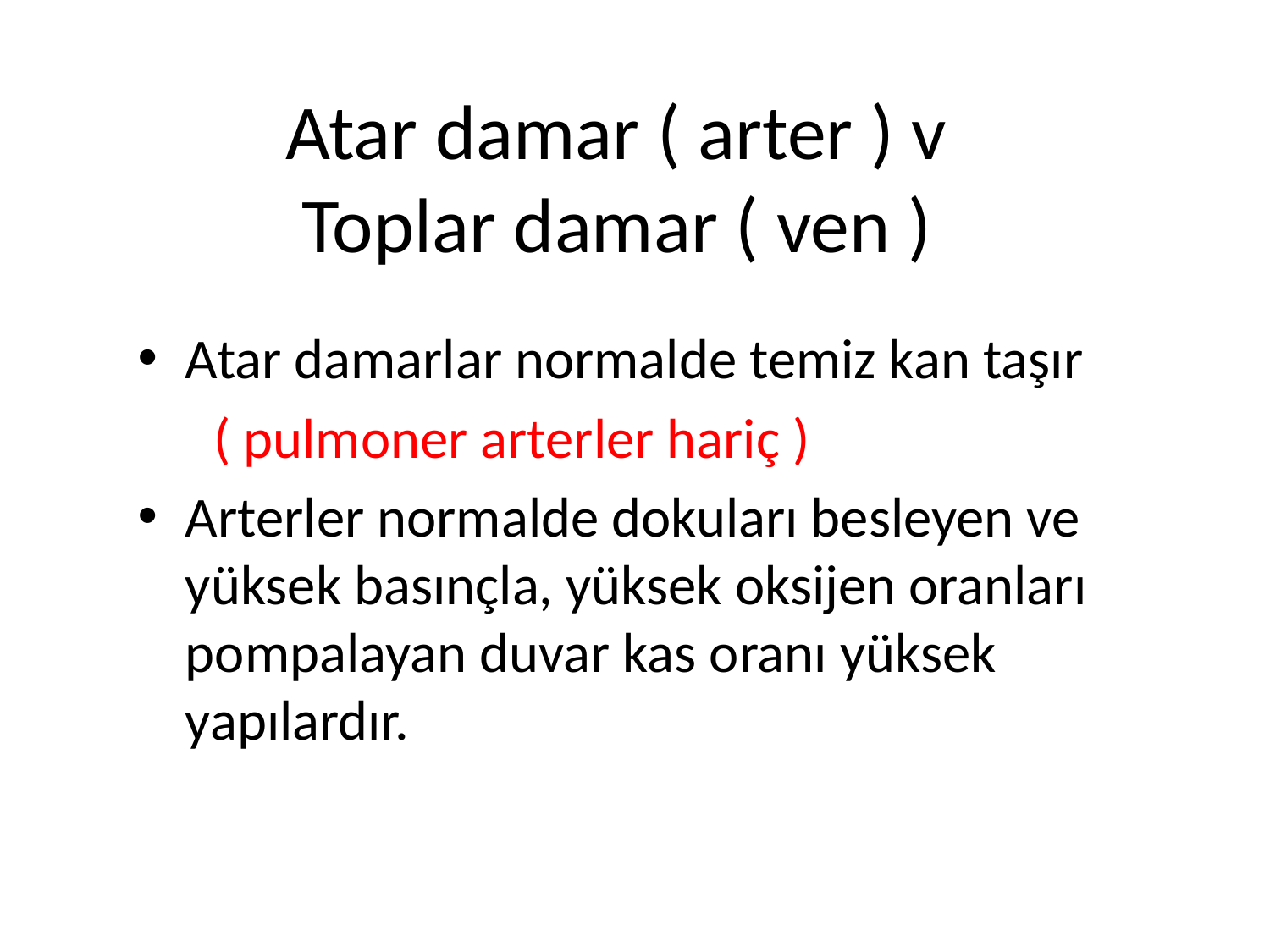

# Atar damar ( arter ) v Toplar damar ( ven )
Atar damarlar normalde temiz kan taşır
      ( pulmoner arterler hariç )
Arterler normalde dokuları besleyen ve yüksek basınçla, yüksek oksijen oranları pompalayan duvar kas oranı yüksek yapılardır.